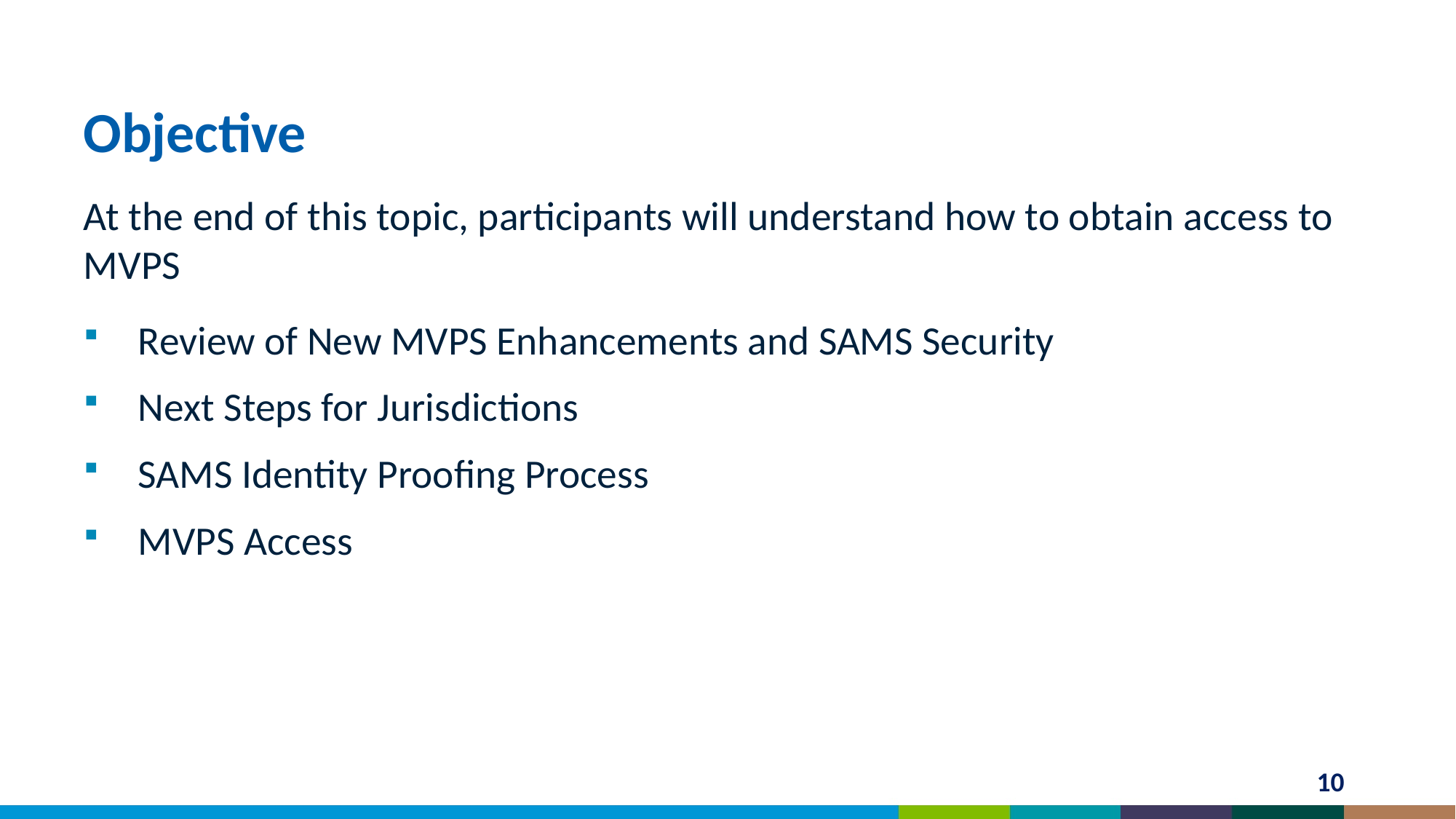

# Objective
At the end of this topic, participants will understand how to obtain access to MVPS
Review of New MVPS Enhancements and SAMS Security
Next Steps for Jurisdictions
SAMS Identity Proofing Process
MVPS Access

10